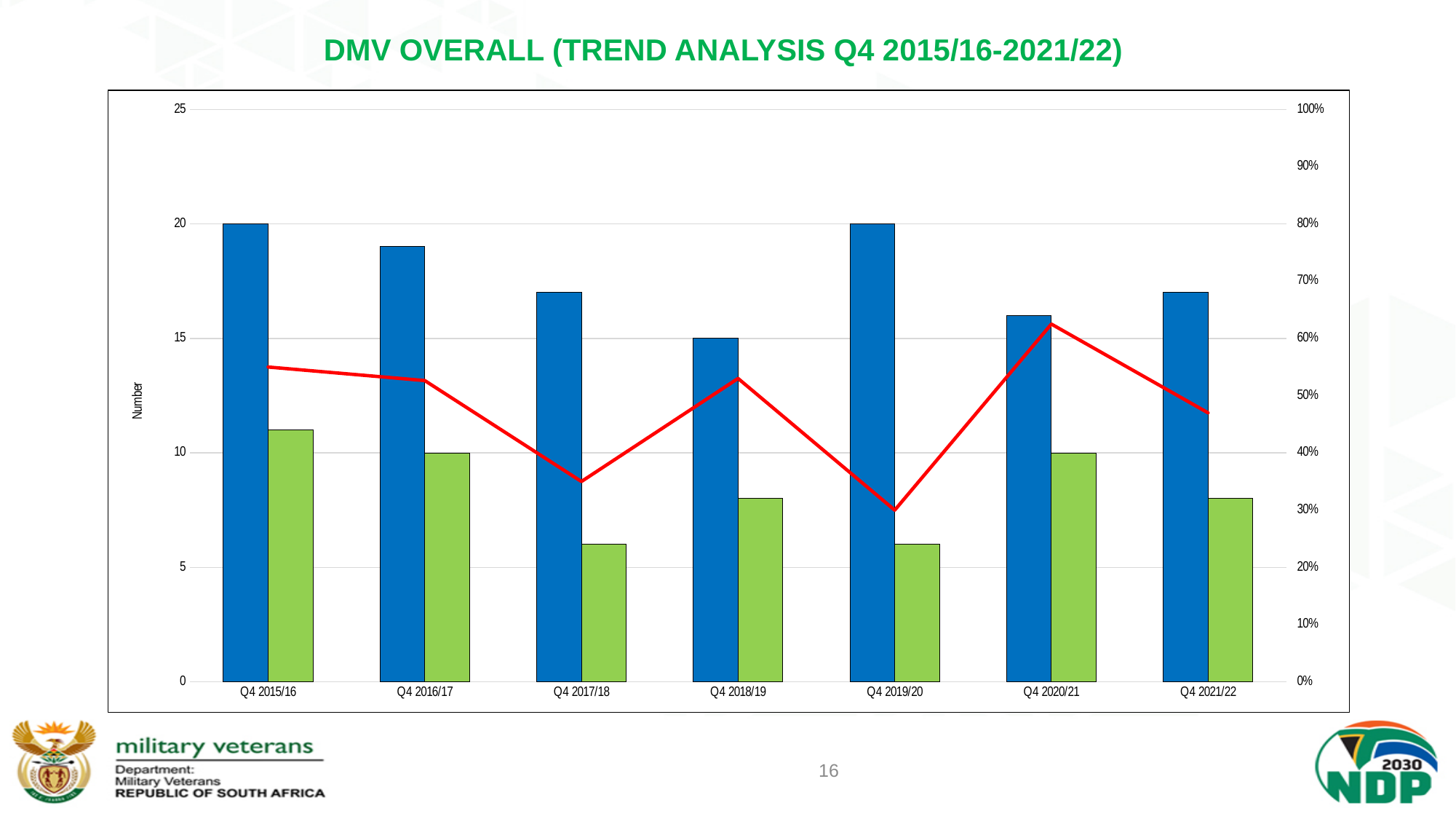

# DMV OVERALL (TREND ANALYSIS Q4 2015/16-2021/22)

### Chart

| Category | Targets Planned | Targets achieved | Performance rating |
|---|---|---|---|
| Q4 2015/16 | 20.0 | 11.0 | 0.55 |
| Q4 2016/17 | 19.0 | 10.0 | 0.5263157894736842 |
| Q4 2017/18 | 17.0 | 6.0 | 0.35 |
| Q4 2018/19 | 15.0 | 8.0 | 0.53 |
| Q4 2019/20 | 20.0 | 6.0 | 0.3 |
| Q4 2020/21 | 16.0 | 10.0 | 0.625 |
| Q4 2021/22 | 17.0 | 8.0 | 0.47 |
16